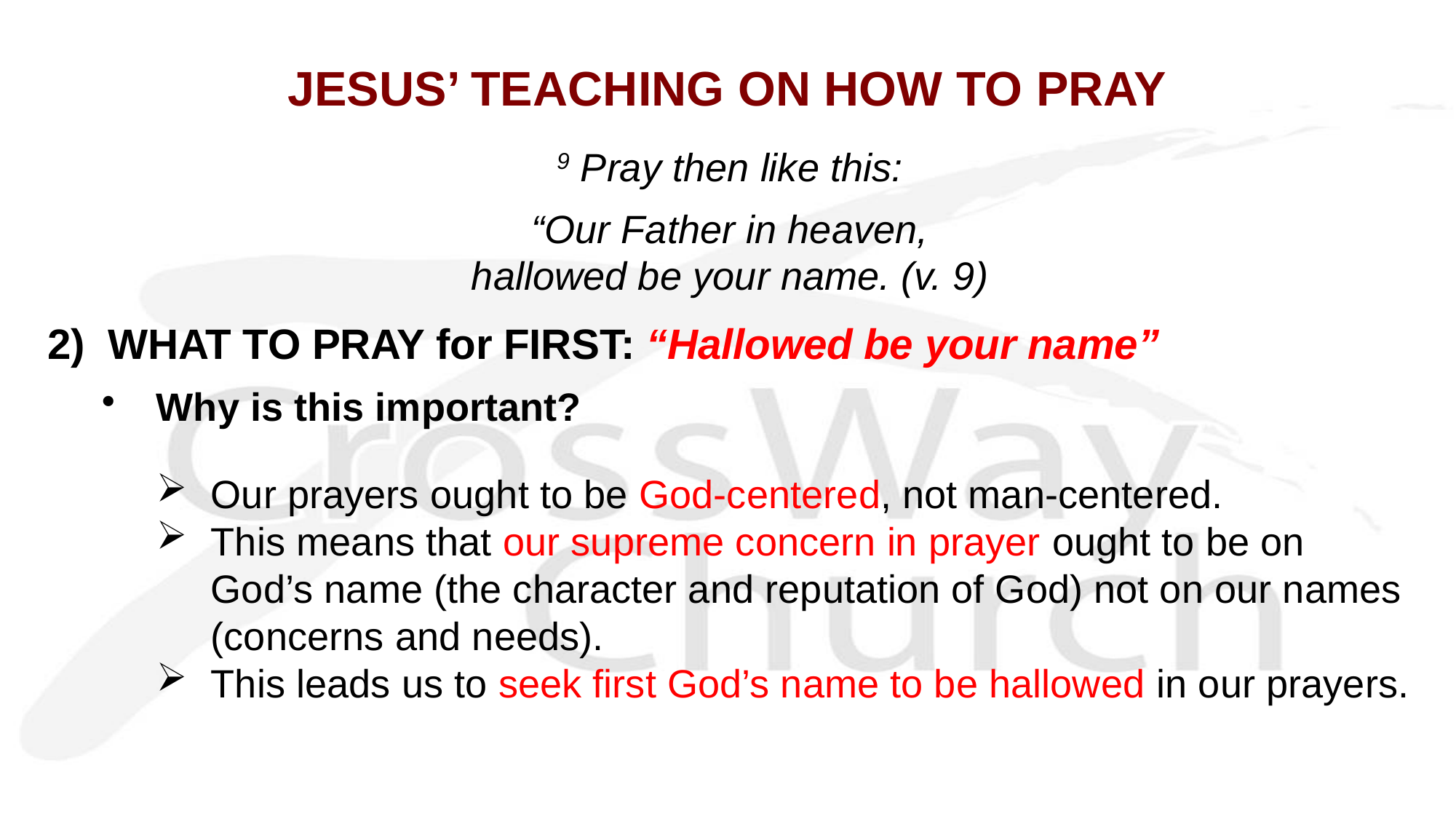

# JESUS’ TEACHING ON HOW TO PRAY
9 Pray then like this:

“Our Father in heaven,
hallowed be your name. (v. 9)

2)  WHAT TO PRAY for FIRST: “Hallowed be your name”

Why is this important?

Our prayers ought to be God-centered, not man-centered.
This means that our supreme concern in prayer ought to be on God’s name (the character and reputation of God) not on our names (concerns and needs).
This leads us to seek first God’s name to be hallowed in our prayers.